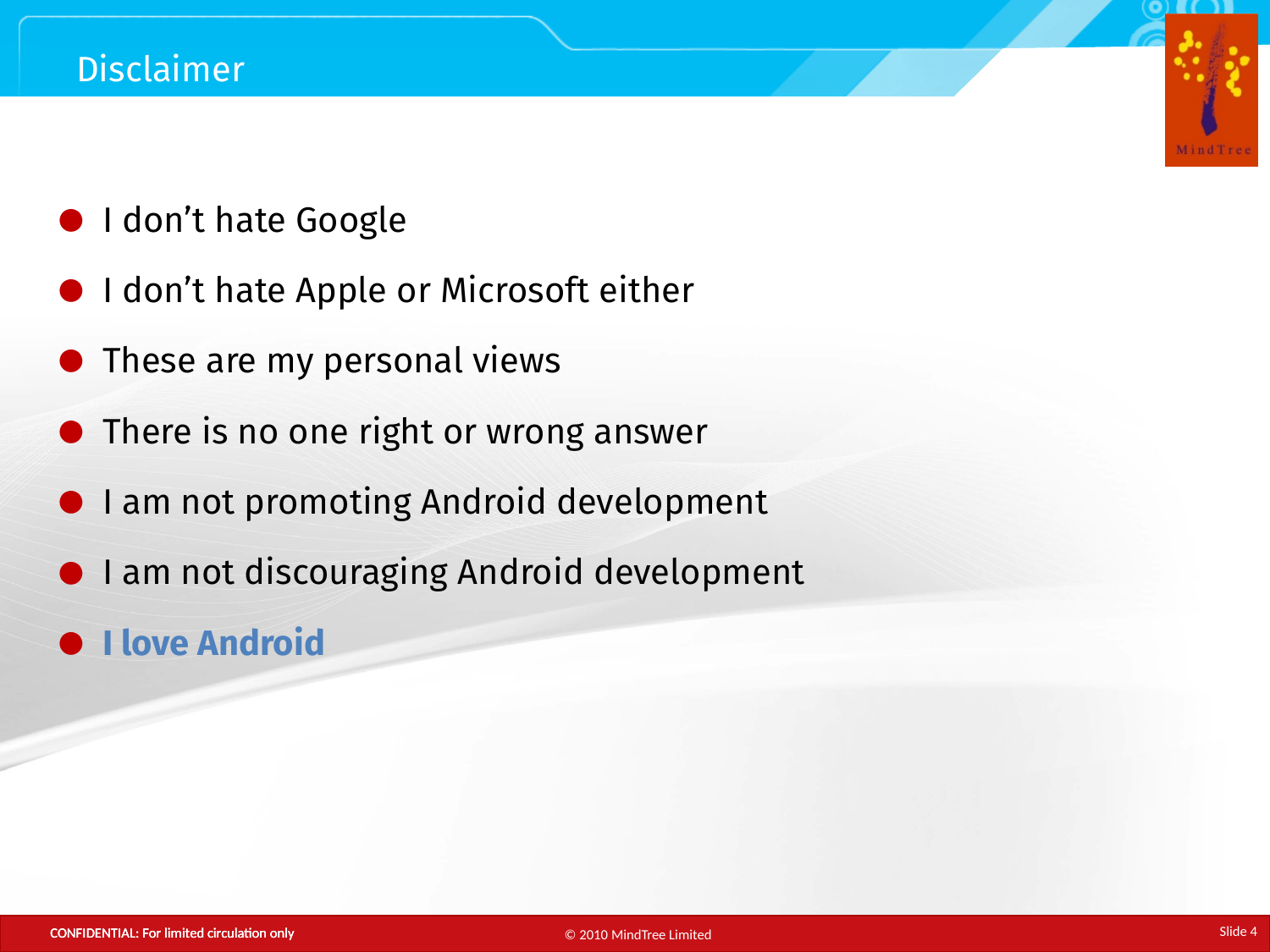

# Disclaimer
I don’t hate Google
I don’t hate Apple or Microsoft either
These are my personal views
There is no one right or wrong answer
I am not promoting Android development
I am not discouraging Android development
I love Android